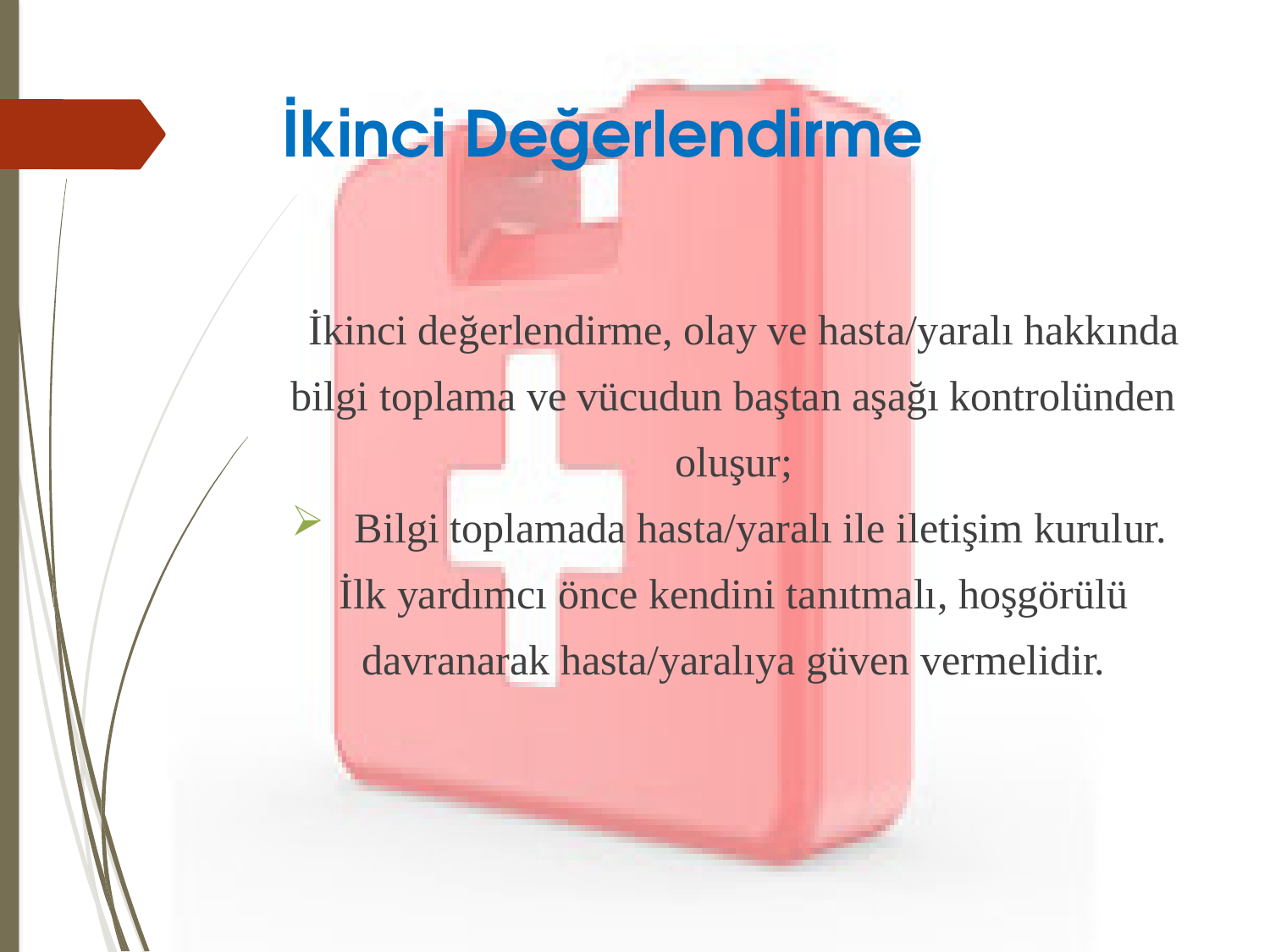

# İkinci Değerlendirme
  İkinci değerlendirme, olay ve hasta/yaralı hakkında
bilgi toplama ve vücudun baştan aşağı kontrolünden
oluşur;
 Bilgi toplamada hasta/yaralı ile iletişim kurulur.
İlk yardımcı önce kendini tanıtmalı, hoşgörülü
davranarak hasta/yaralıya güven vermelidir.